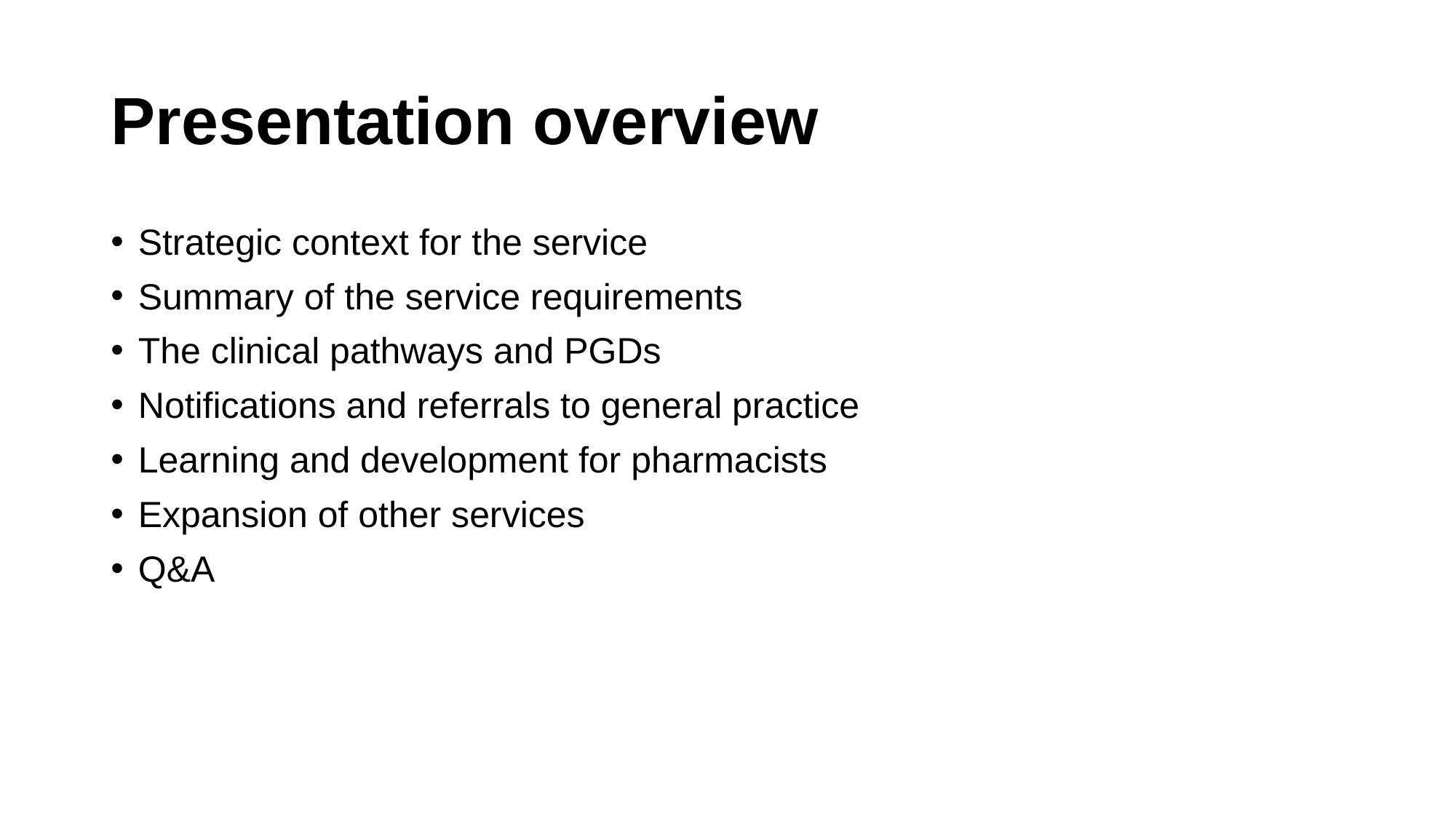

# Presentation overview
Strategic context for the service​​
Summary of the service requirements​​
The clinical pathways and PGDs​​
Notifications and referrals to general practice
Learning and development for pharmacists​​
Expansion of other services​
Q&A